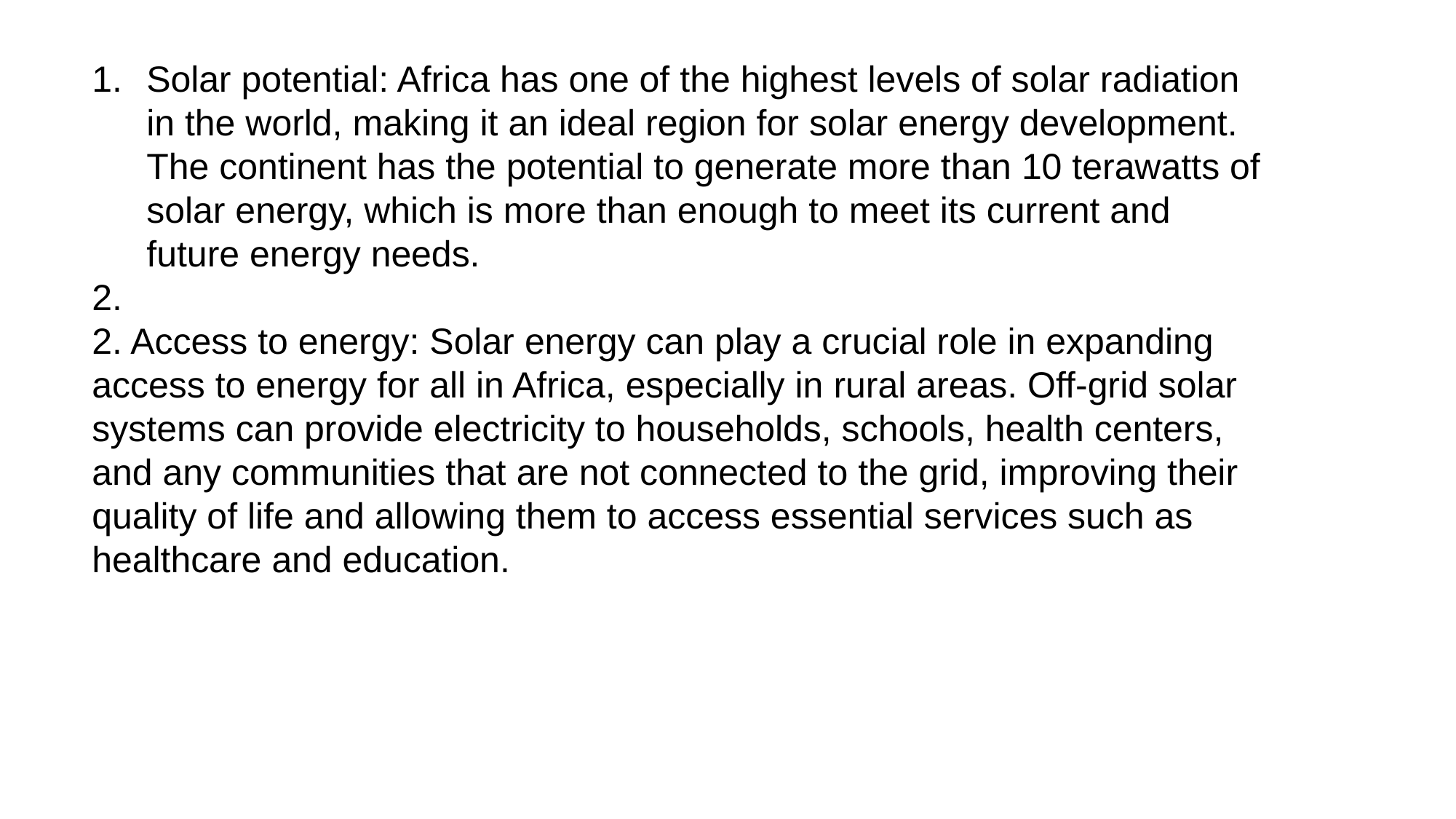

Solar potential: Africa has one of the highest levels of solar radiation in the world, making it an ideal region for solar energy development. The continent has the potential to generate more than 10 terawatts of solar energy, which is more than enough to meet its current and future energy needs.

2. Access to energy: Solar energy can play a crucial role in expanding access to energy for all in Africa, especially in rural areas. Off-grid solar systems can provide electricity to households, schools, health centers, and any communities that are not connected to the grid, improving their quality of life and allowing them to access essential services such as healthcare and education.